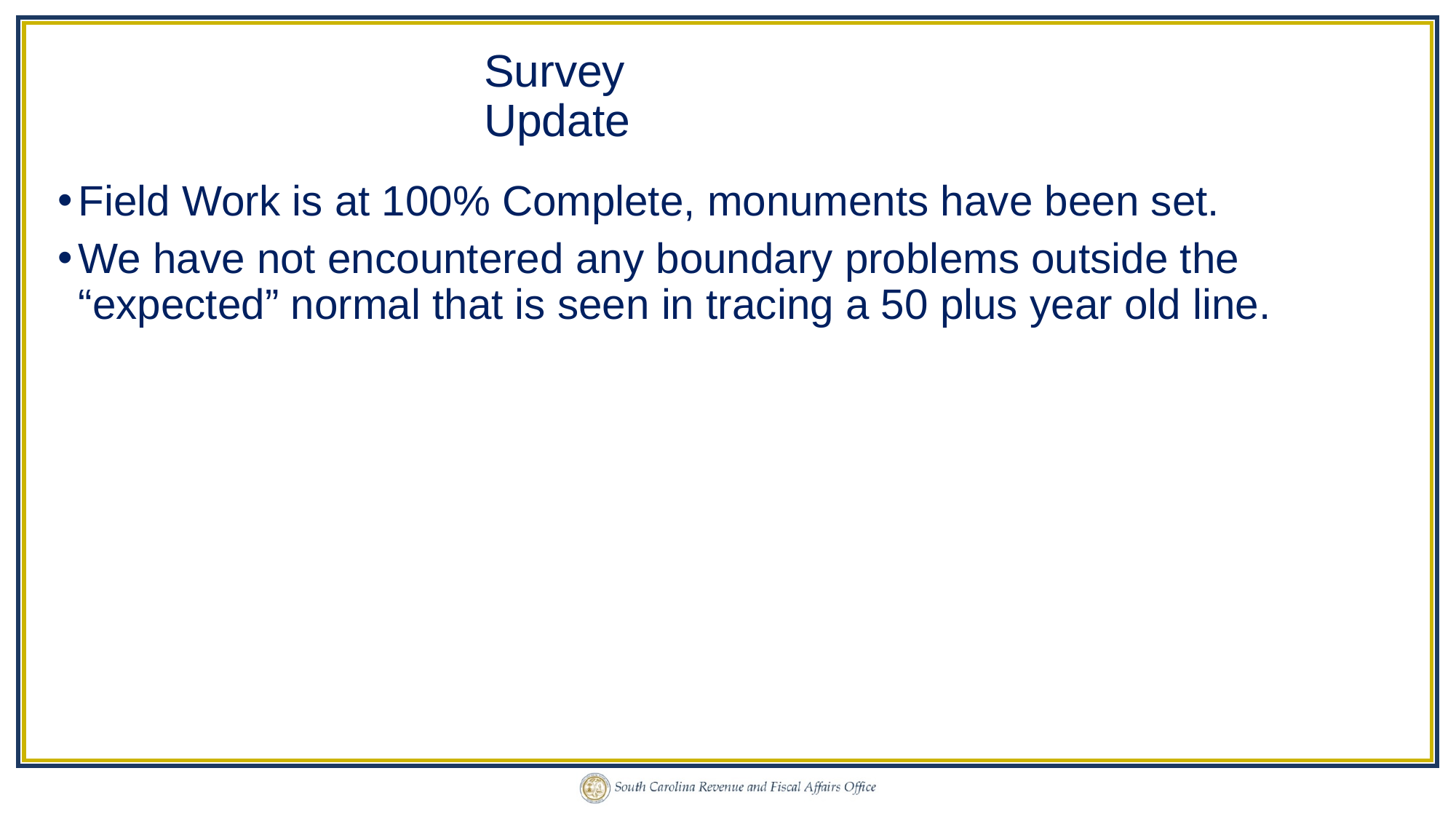

Survey Update
Field Work is at 100% Complete, monuments have been set.
We have not encountered any boundary problems outside the “expected” normal that is seen in tracing a 50 plus year old line.